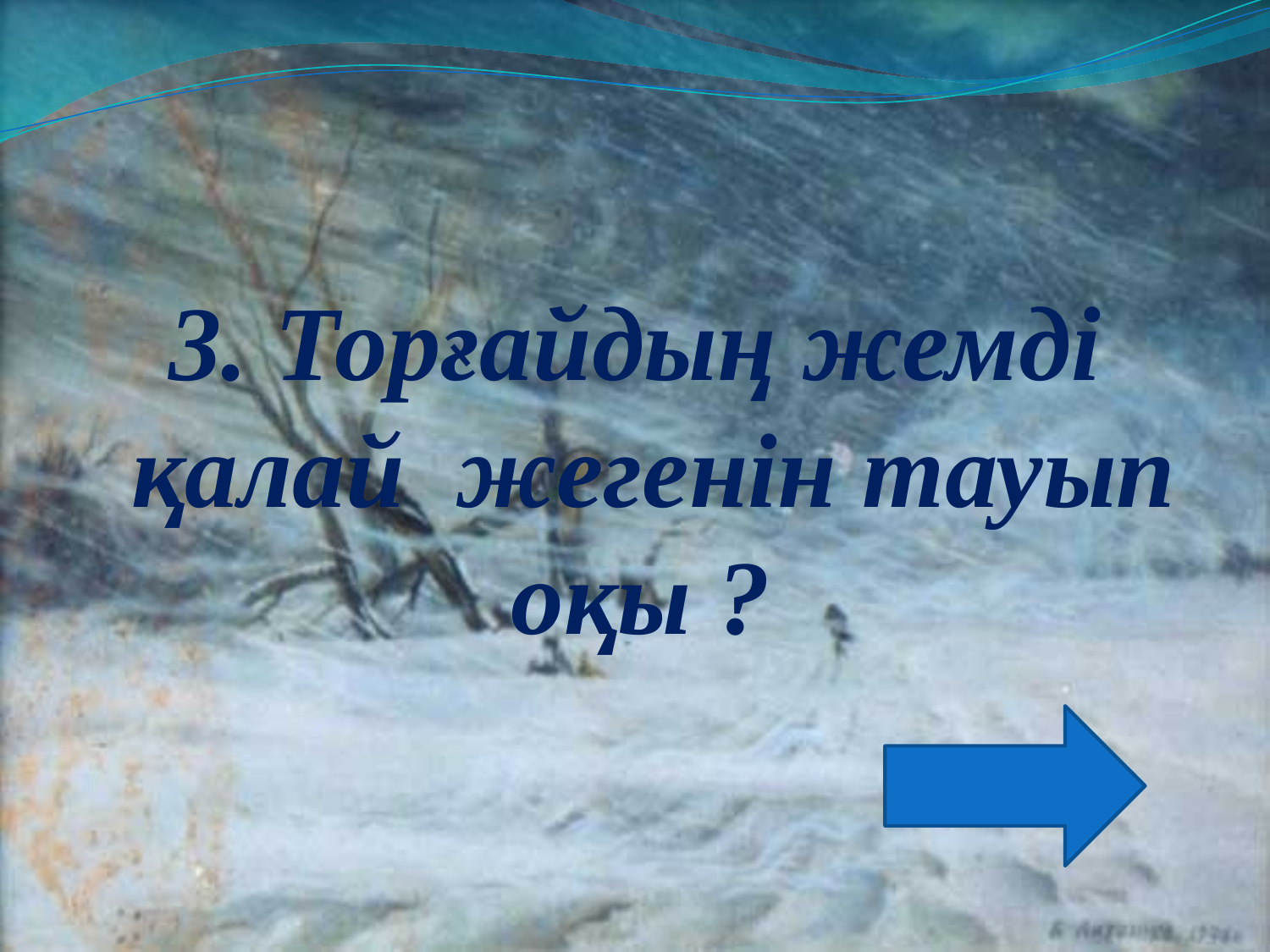

3. Торғайдың жемді қалай  жегенін тауып оқы ?